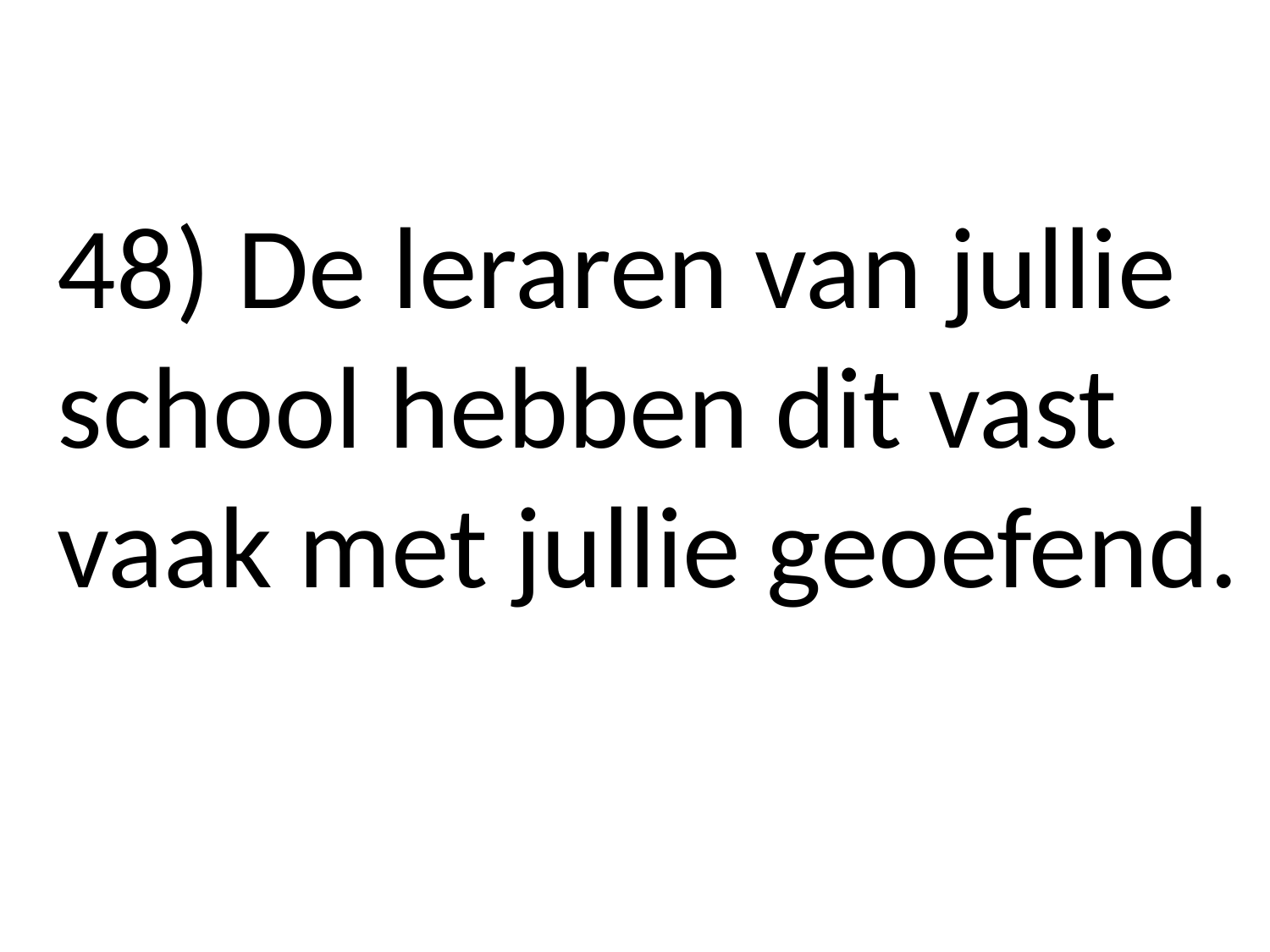

48) De leraren van jullie school hebben dit vast vaak met jullie geoefend.